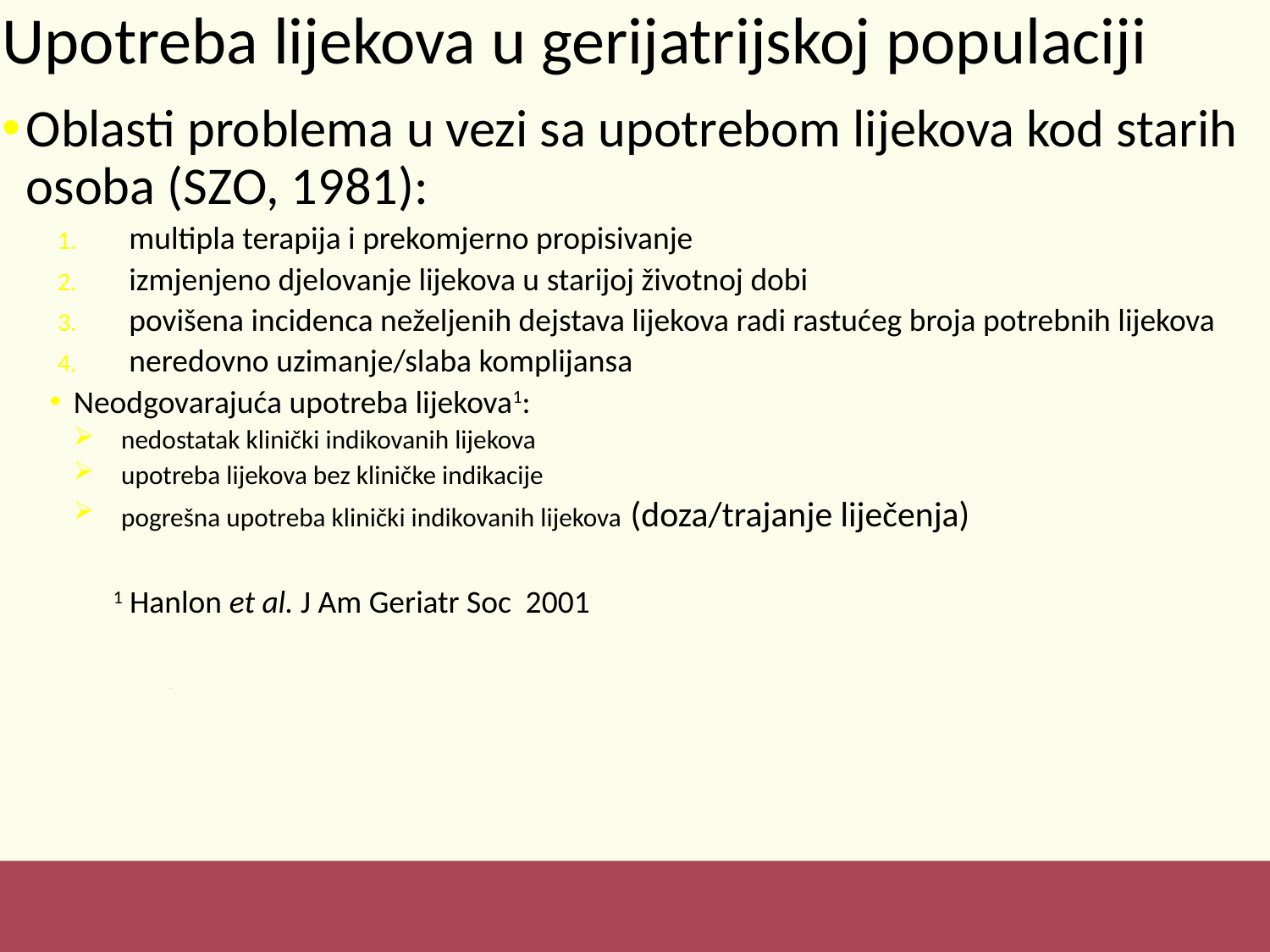

# Upotreba lijekova u gerijatrijskoj populaciji
Oblasti problema u vezi sa upotrebom lijekova kod starih osoba (SZO, 1981):
multipla terapija i prekomjerno propisivanje
izmjenjeno djelovanje lijekova u starijoj životnoj dobi
povišena incidenca neželjenih dejstava lijekova radi rastućeg broja potrebnih lijekova
neredovno uzimanje/slaba komplijansa
Neodgovarajuća upotreba lijekova1:
nedostatak klinički indikovanih lijekova
upotreba lijekova bez kliničke indikacije
pogrešna upotreba klinički indikovanih lijekova (doza/trajanje liječenja)

1 Hanlon et al. J Am Geriatr Soc  2001